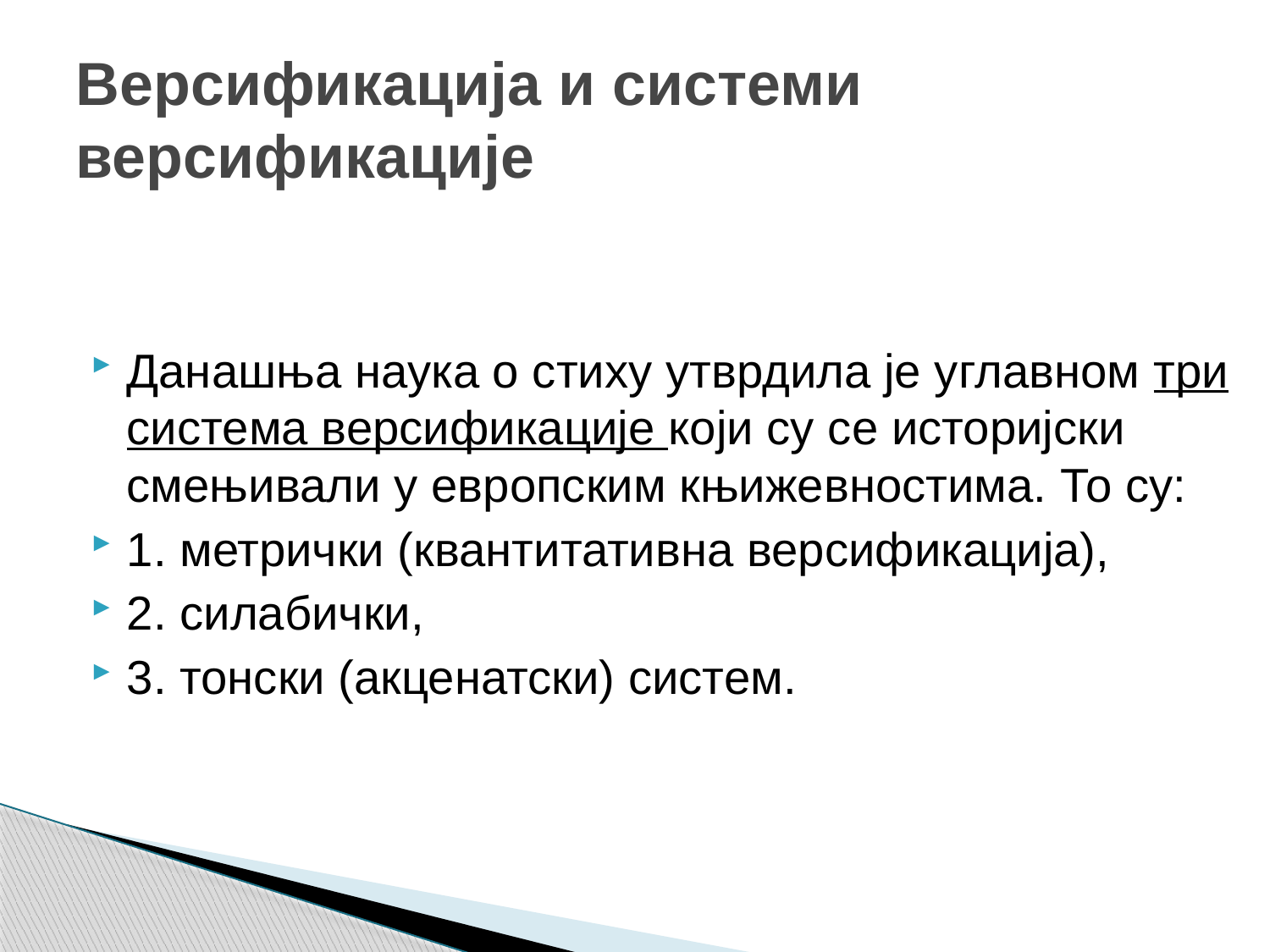

# Версификација и системи версификације

Данашња наука о стиху утврдила је углавном три система версификације који су се историјски смењивали у европским књижевностима. То су:
1. метрички (квантитативна версификација),
2. силабички,
3. тонски (акценатски) систем.